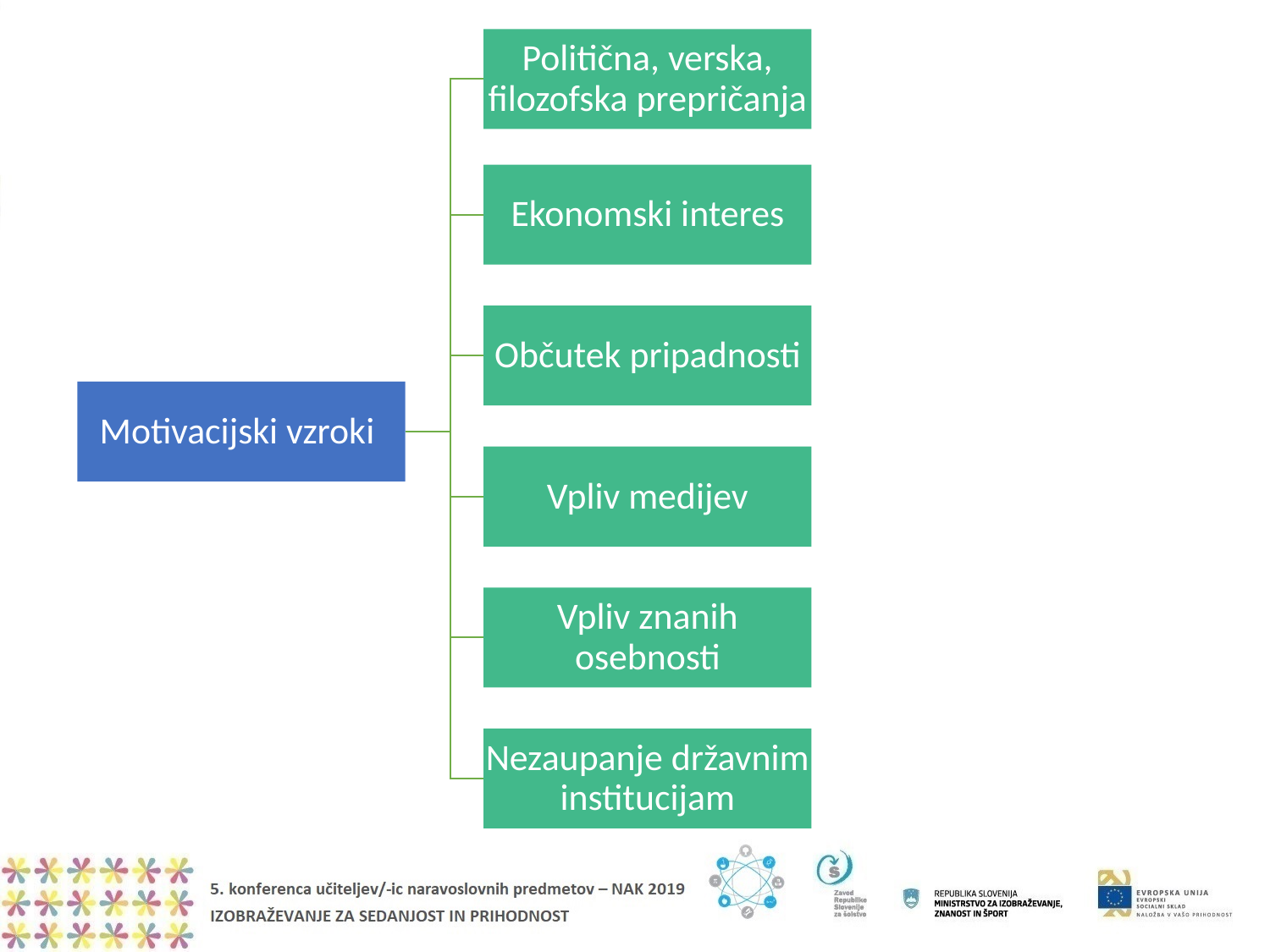

Motivacijski vzroki
Politična, verska, filozofska prepričanja
Ekonomski interes
Občutek pripadnosti
Vpliv medijev
Vpliv znanih osebnosti
Nezaupanje državnim institucijam